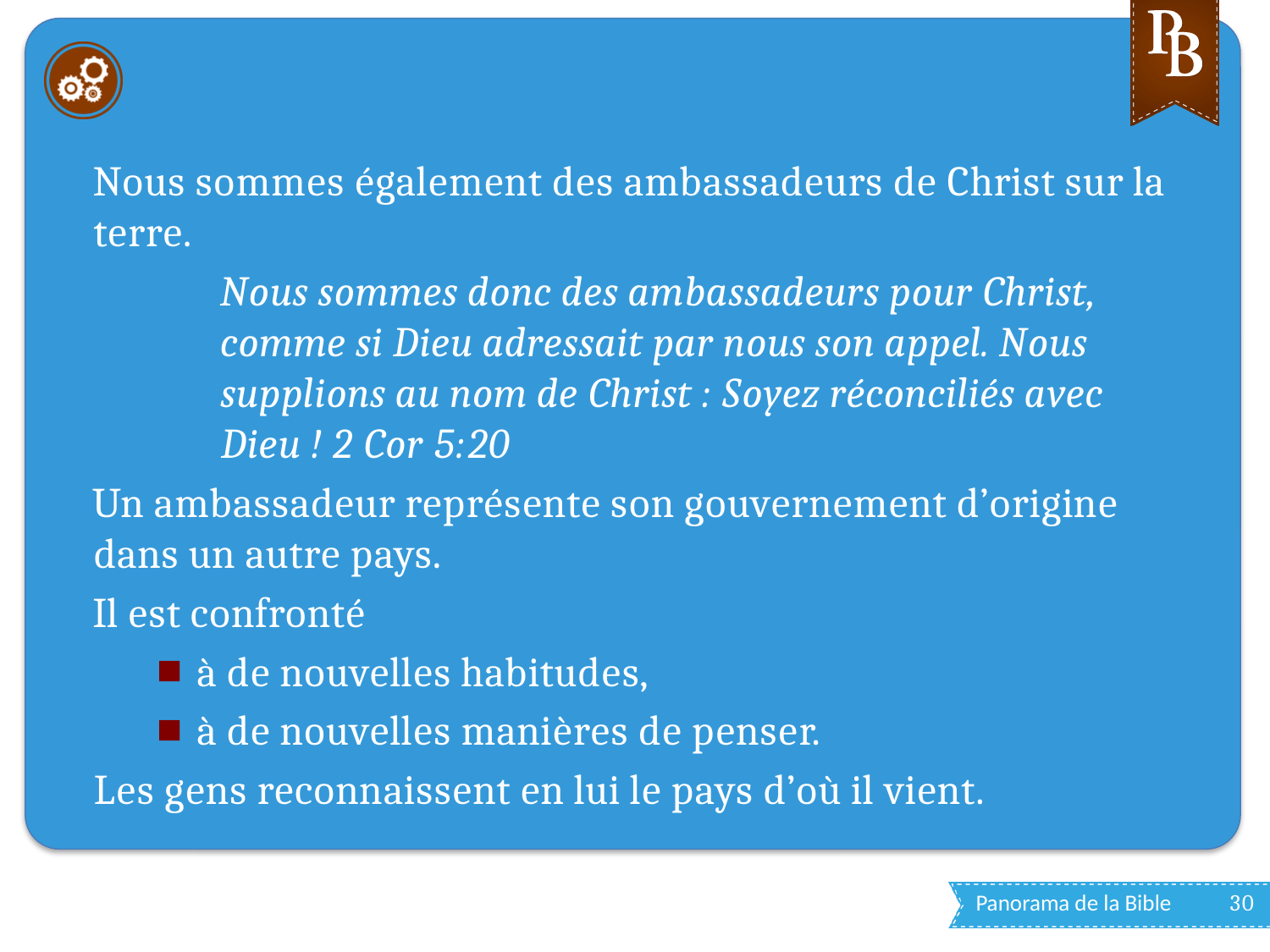

#
Nous sommes également des ambassadeurs de Christ sur la terre.
Nous sommes donc des ambassadeurs pour Christ, comme si Dieu adressait par nous son appel. Nous supplions au nom de Christ : Soyez réconciliés avec Dieu ! 2 Cor 5:20
Un ambassadeur représente son gouvernement d’origine dans un autre pays.
Il est confronté
à de nouvelles habitudes,
à de nouvelles manières de penser.
Les gens reconnaissent en lui le pays d’où il vient.